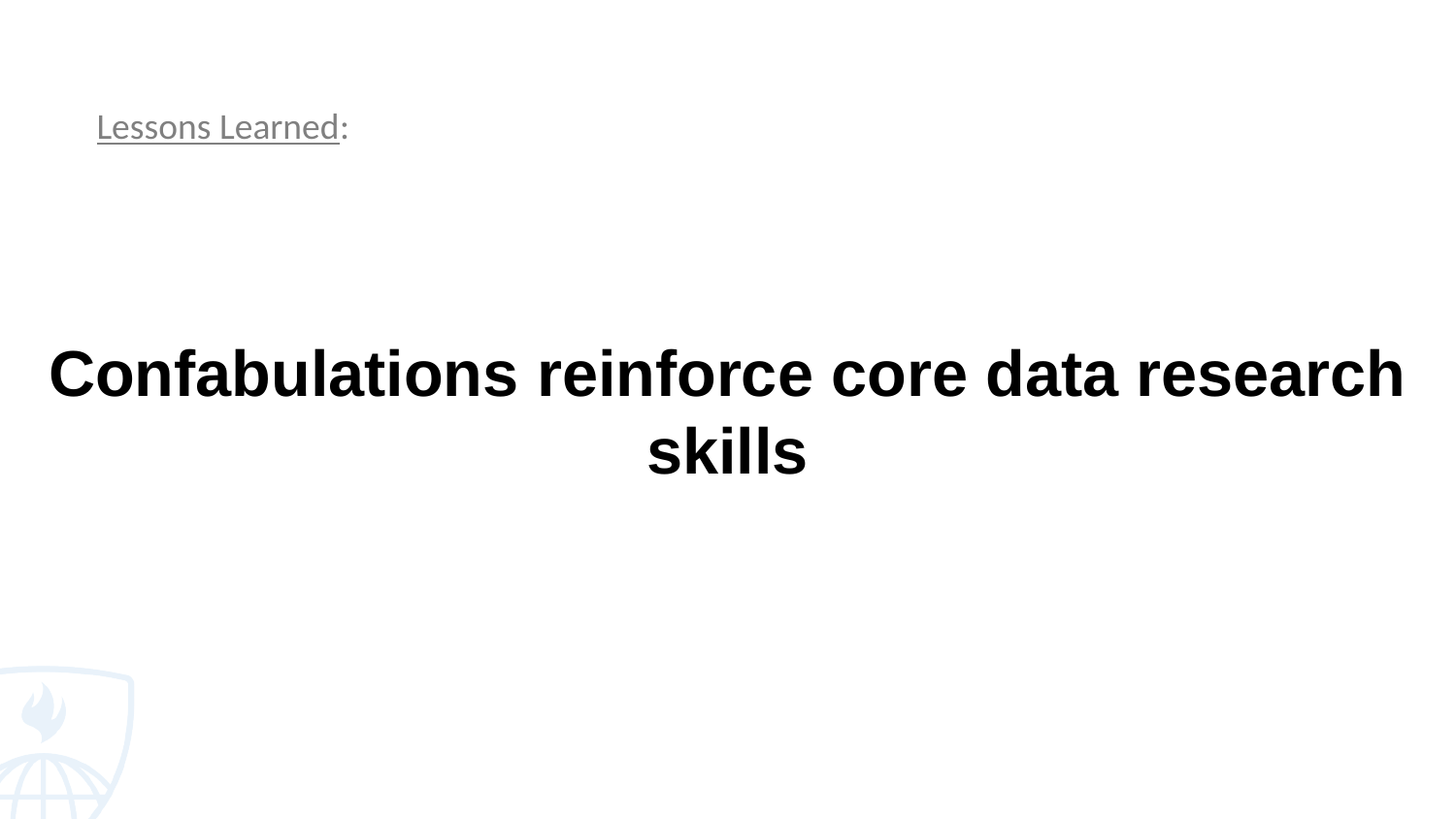

Lessons Learned:
# Confabulations reinforce core data research skills